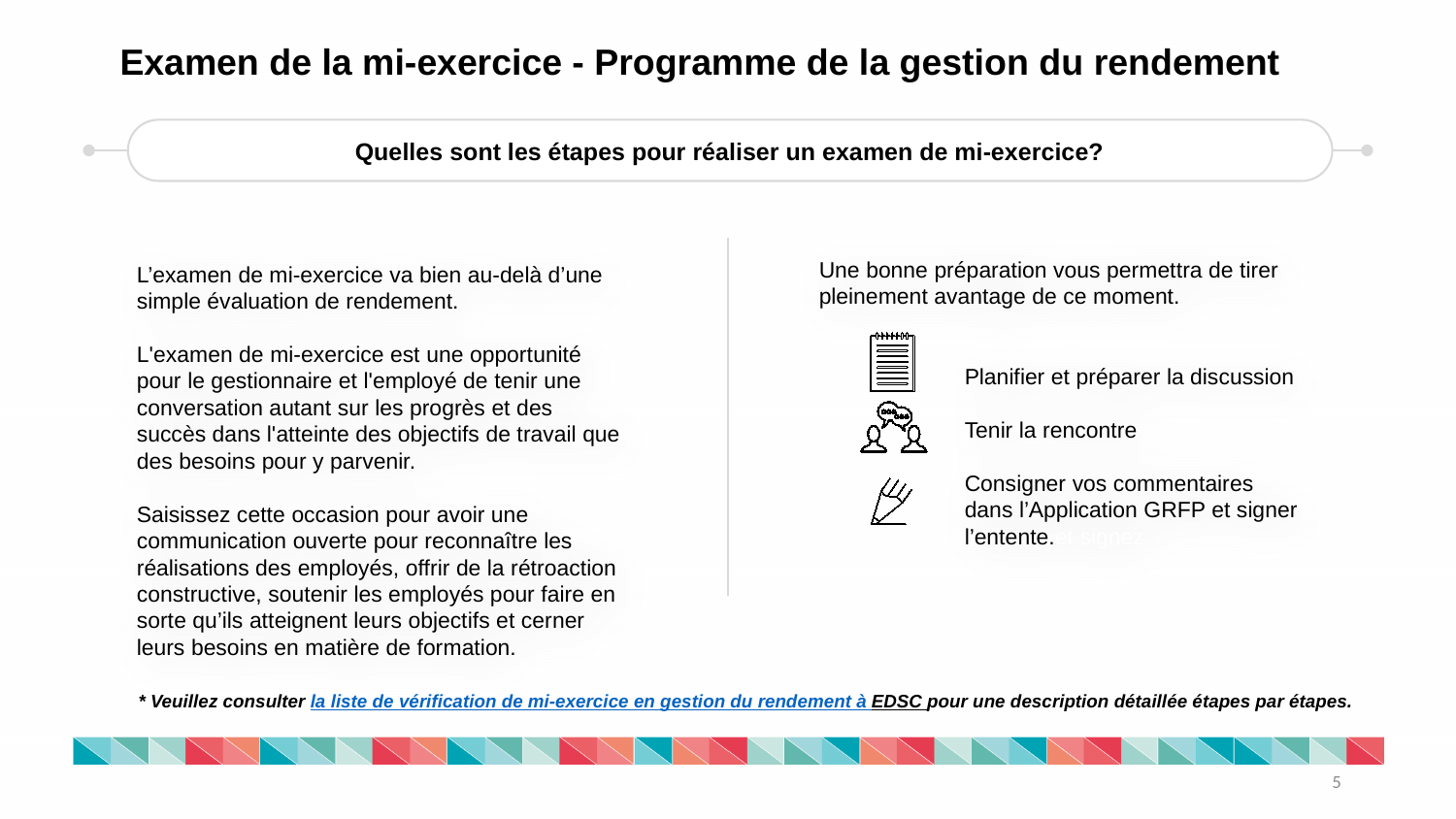

Examen de la mi-exercice - Programme de la gestion du rendement
Quelles sont les étapes pour réaliser un examen de mi-exercice?
Une bonne préparation vous permettra de tirer pleinement avantage de ce moment.

	Planifier et préparer la discussion

	Tenir la rencontre

	Consigner vos commentaires
	dans l’Application GRFP et signer
	l’entente.et signez.
L’examen de mi-exercice va bien au-delà d’une simple évaluation de rendement.

L'examen de mi-exercice est une opportunité pour le gestionnaire et l'employé de tenir une conversation autant sur les progrès et des succès dans l'atteinte des objectifs de travail que des besoins pour y parvenir.

Saisissez cette occasion pour avoir une communication ouverte pour reconnaître les réalisations des employés, offrir de la rétroaction constructive, soutenir les employés pour faire en sorte qu’ils atteignent leurs objectifs et cerner leurs besoins en matière de formation.

* Veuillez consulter la liste de vérification de mi-exercice en gestion du rendement à EDSC pour une description détaillée étapes par étapes.

5